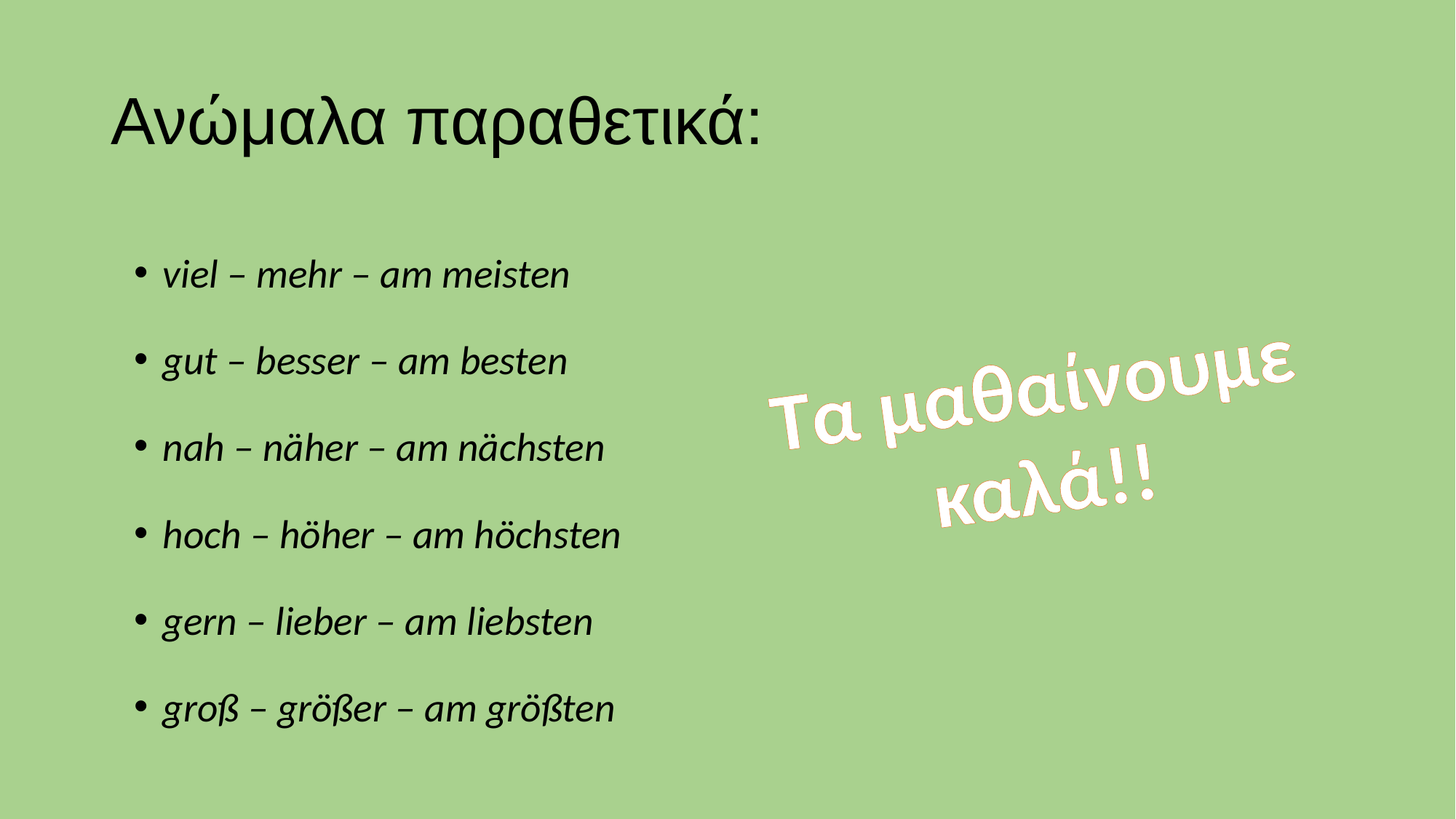

# Ανώμαλα παραθετικά:
viel – mehr – am meisten
gut – besser – am besten
nah – näher – am nächsten
hoch – höher – am höchsten
gern – lieber – am liebsten
groß – größer – am größten

Τα μαθαίνουμε καλά!!